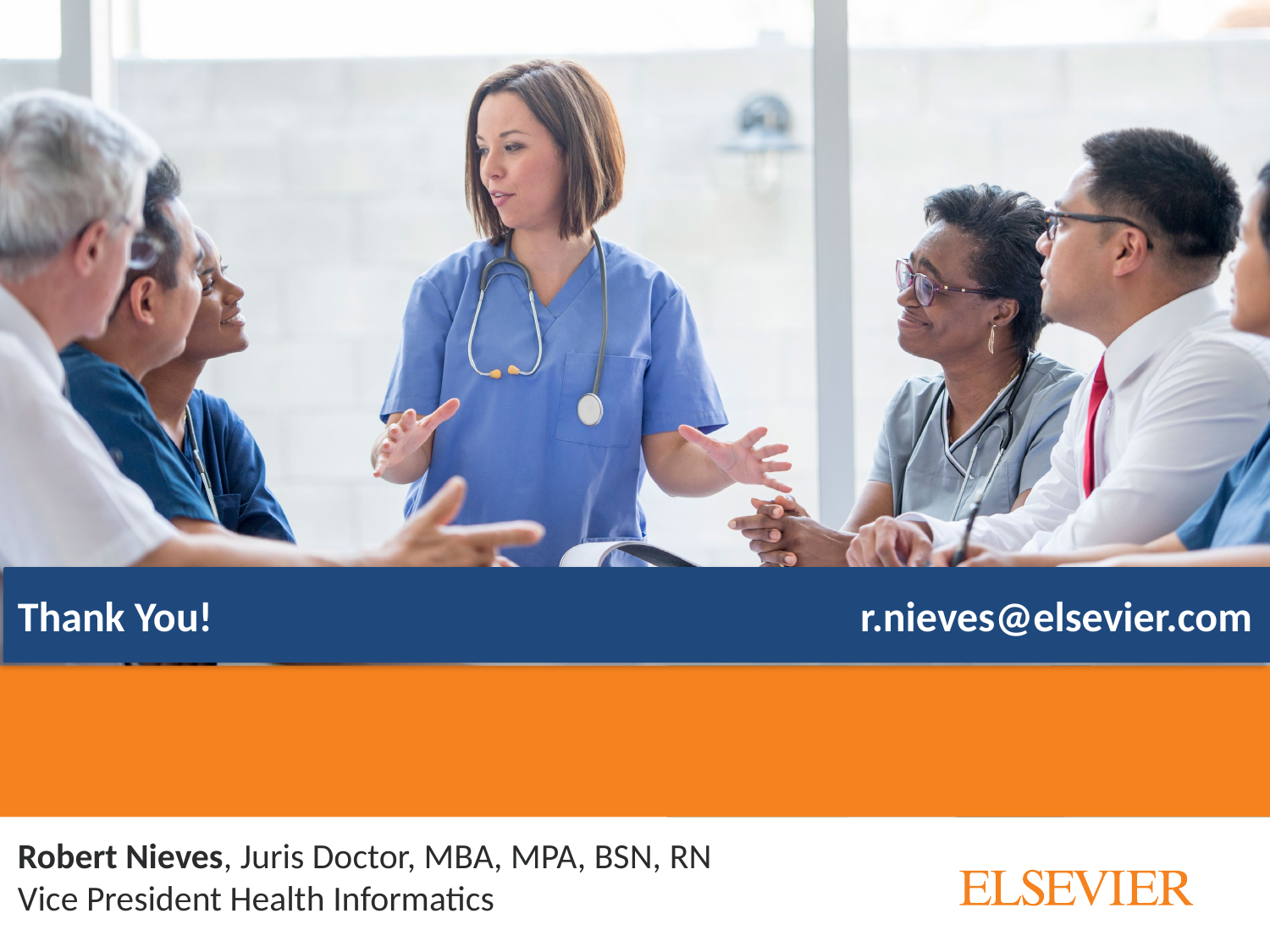

Thank You!                                                                    r.nieves@elsevier.com

Robert Nieves, Juris Doctor, MBA, MPA, BSN, RN
Vice President Health Informatics